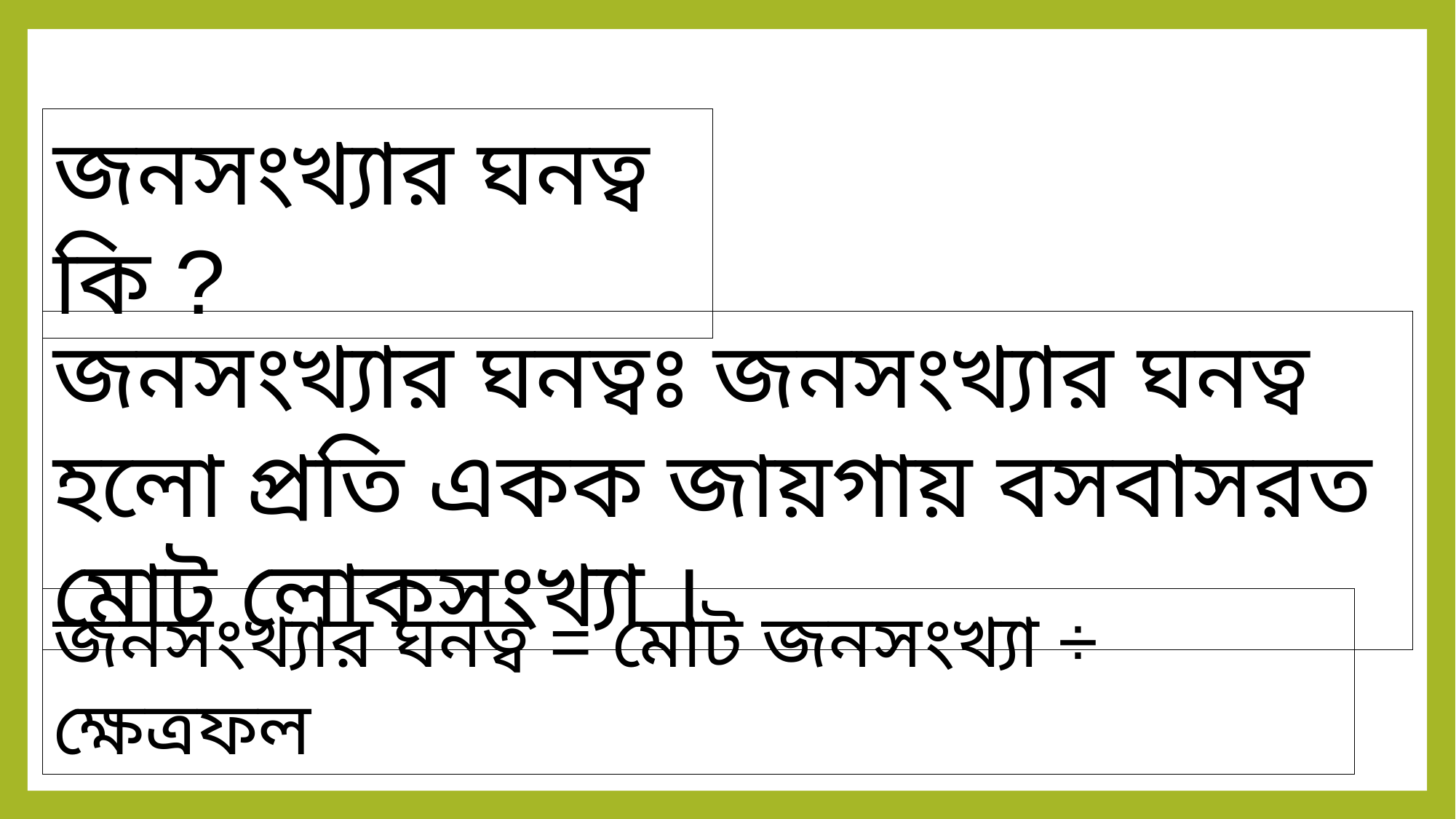

জনসংখ্যার ঘনত্ব কি ?
জনসংখ্যার ঘনত্বঃ জনসংখ্যার ঘনত্ব হলো প্রতি একক জায়গায় বসবাসরত মোট লোকসংখ্যা ।
জনসংখ্যার ঘনত্ব = মোট জনসংখ্যা ÷ ক্ষেত্রফল